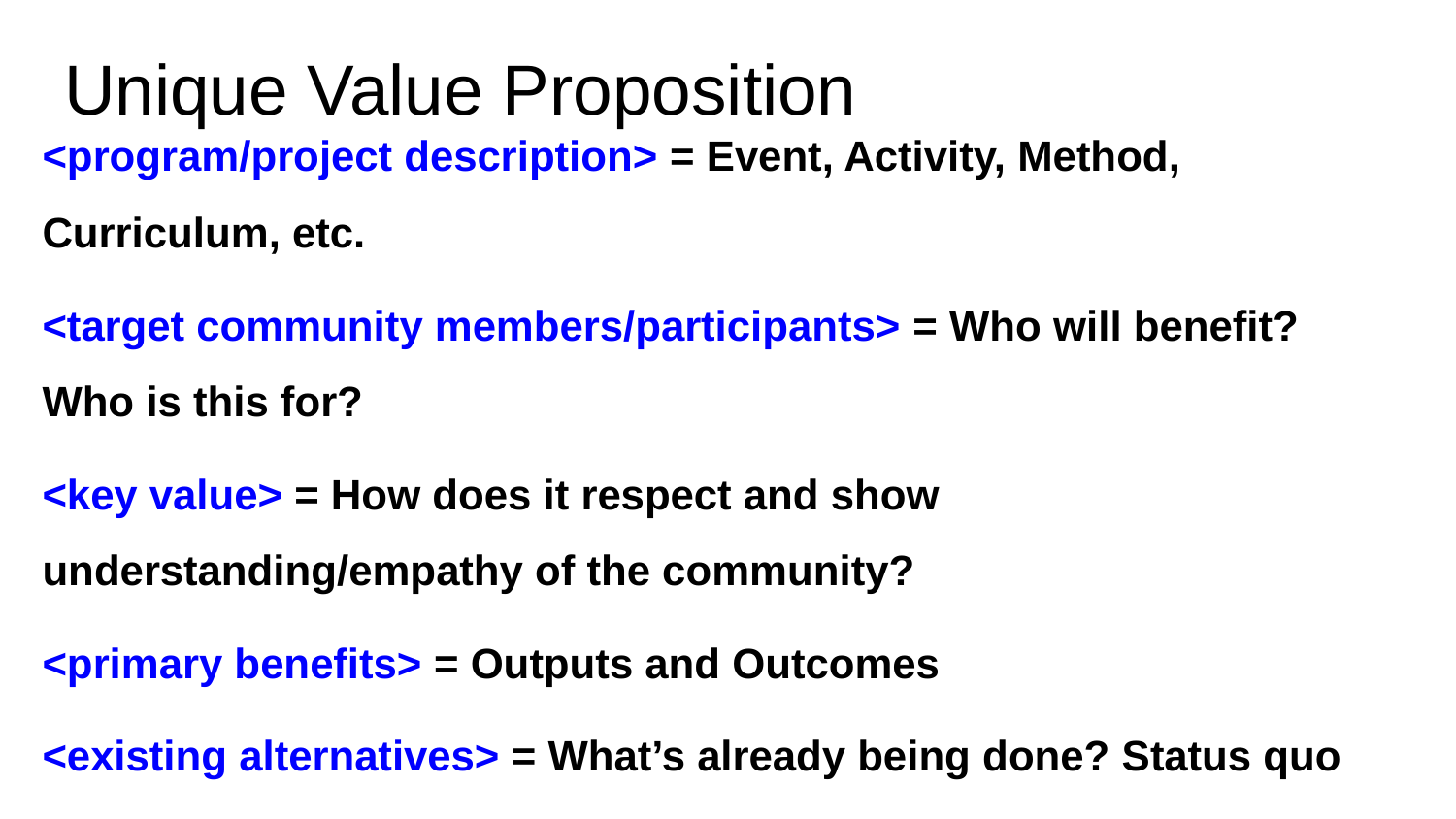

# Unique Value Proposition
<program/project description> = Event, Activity, Method, Curriculum, etc.
<target community members/participants> = Who will benefit? Who is this for?
<key value> = How does it respect and show understanding/empathy of the community?
<primary benefits> = Outputs and Outcomes
<existing alternatives> = What’s already being done? Status quo